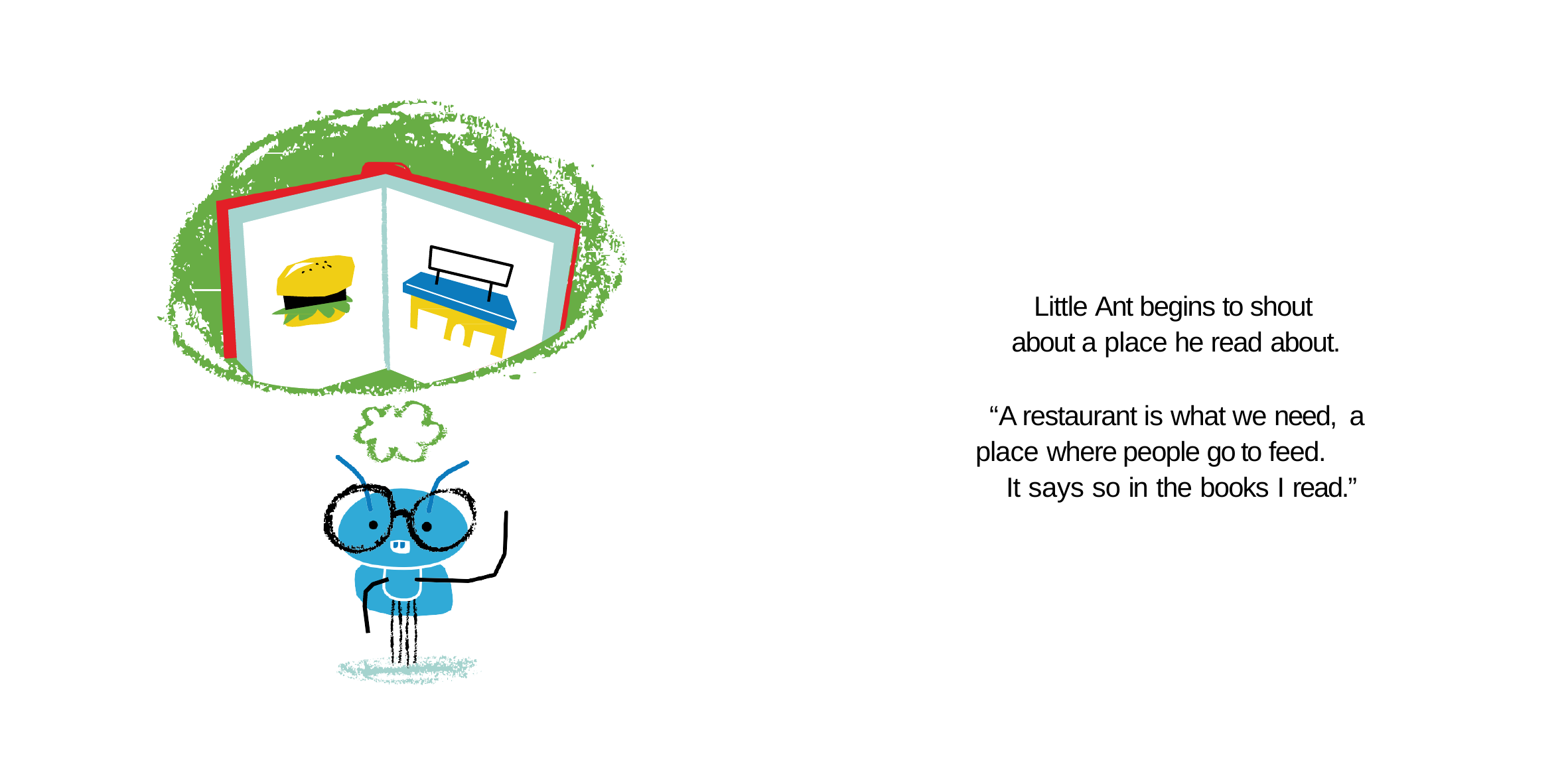

Little Ant begins to shout  about a place he read about.

“A restaurant is what we need,  a place where people go to feed.
It says so in the books I read.”